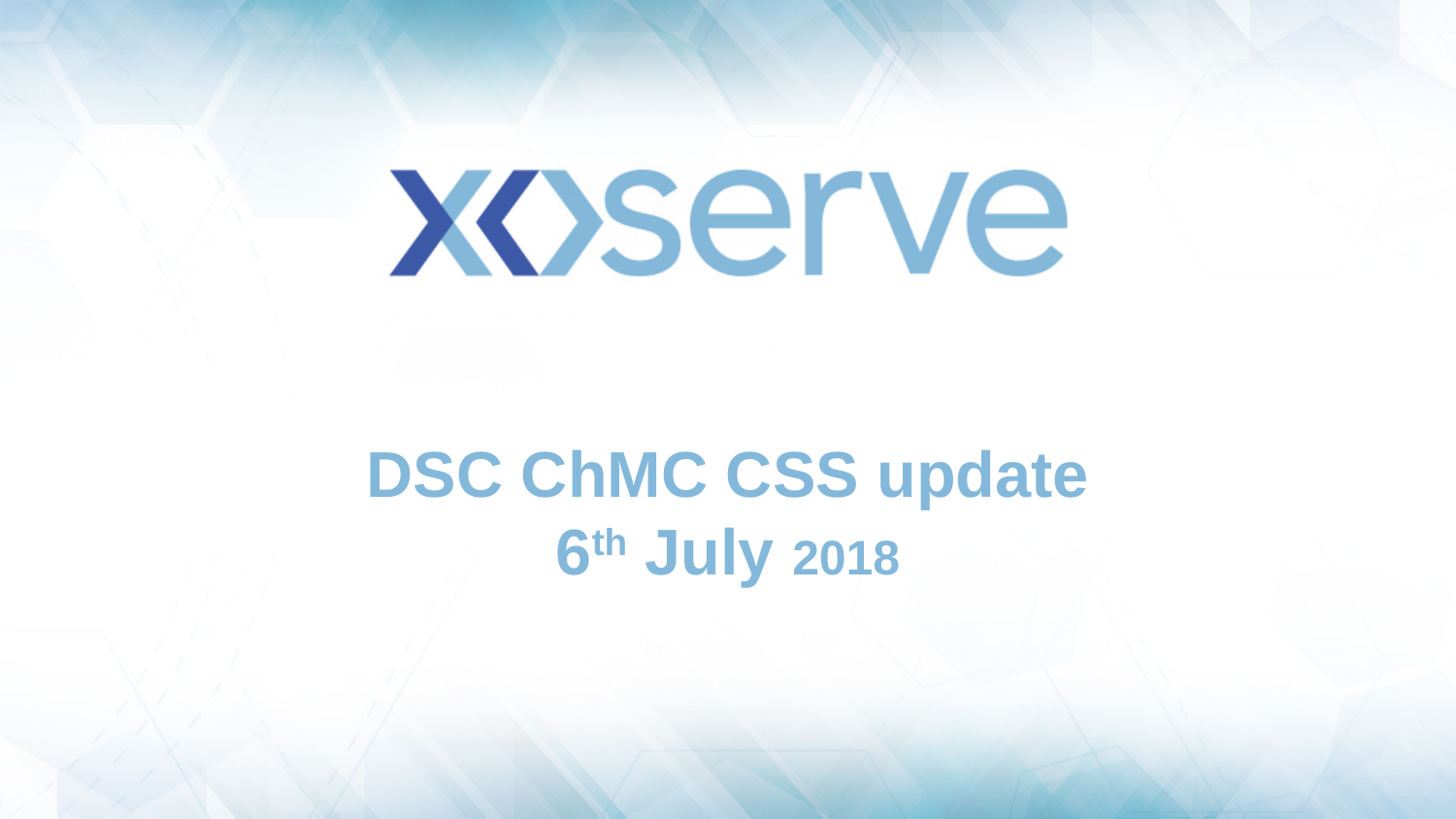

# DSC ChMC CSS update 6th July 2018